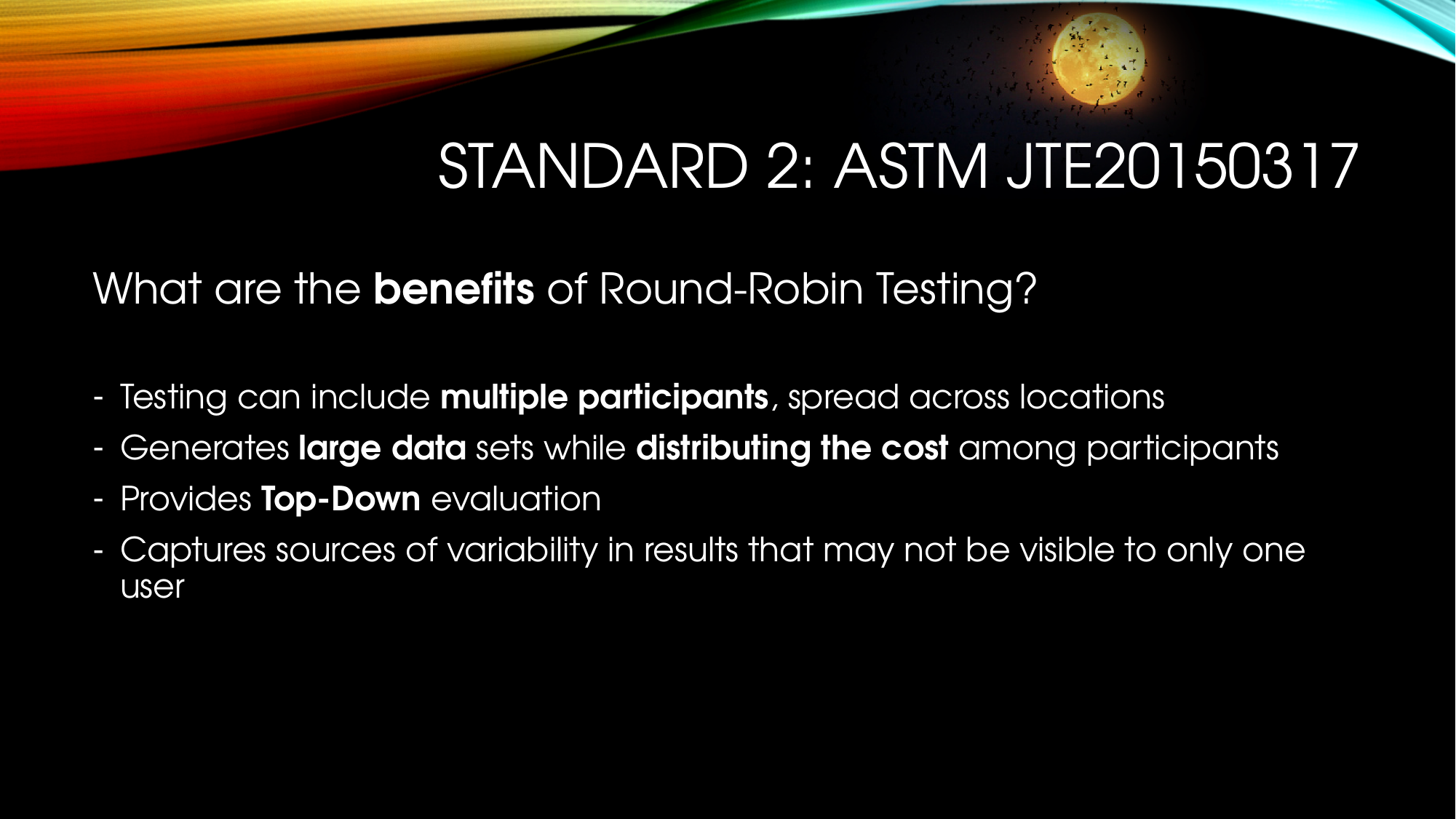

# Standard 2: ASTM Jte20150317
What are the benefits of Round-Robin Testing?

Testing can include multiple participants, spread across locations
Generates large data sets while distributing the cost among participants
Provides Top-Down evaluation
Captures sources of variability in results that may not be visible to only one user